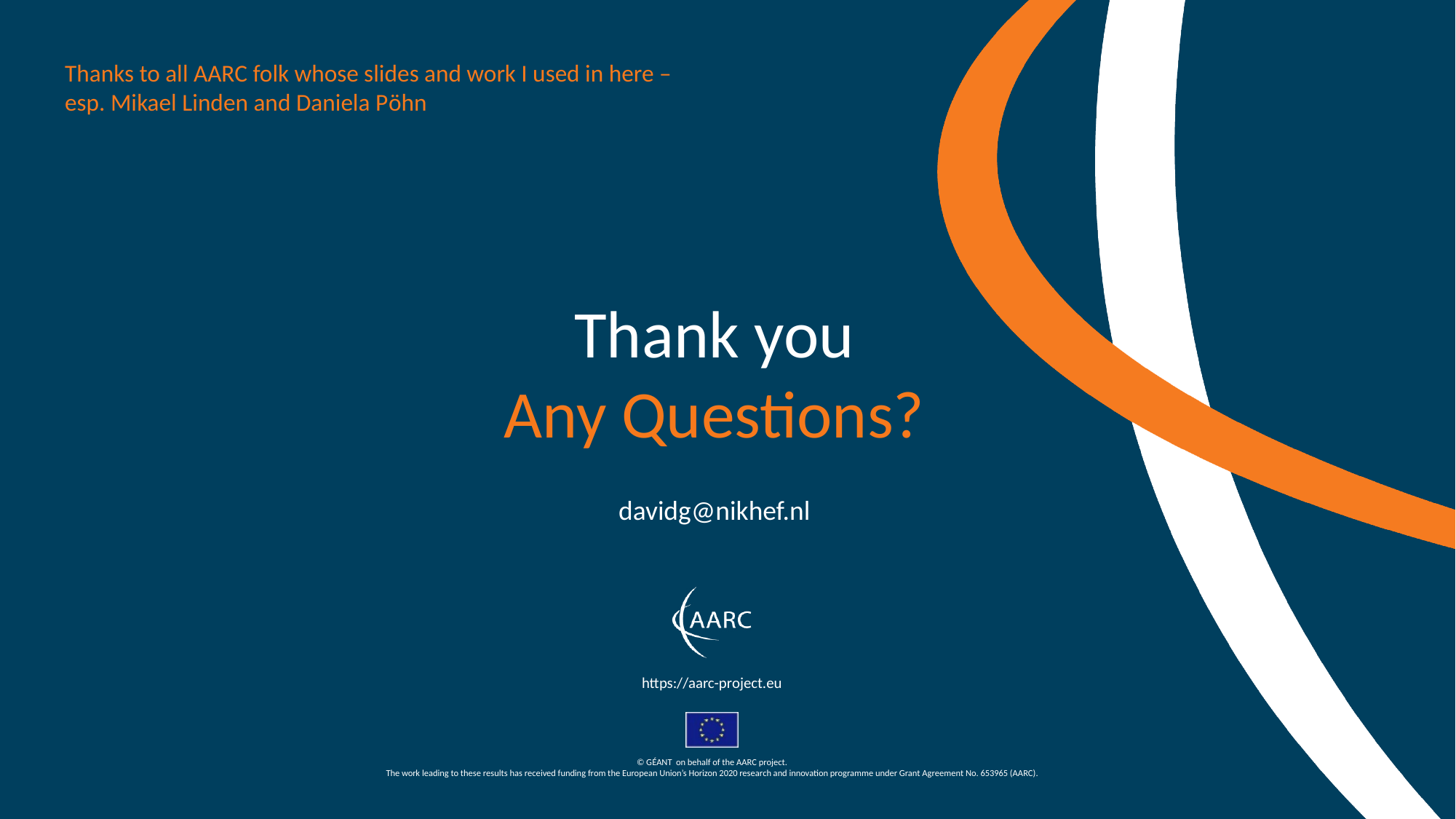

Thanks to all AARC folk whose slides and work I used in here –
esp. Mikael Linden and Daniela Pöhn
davidg@nikhef.nl